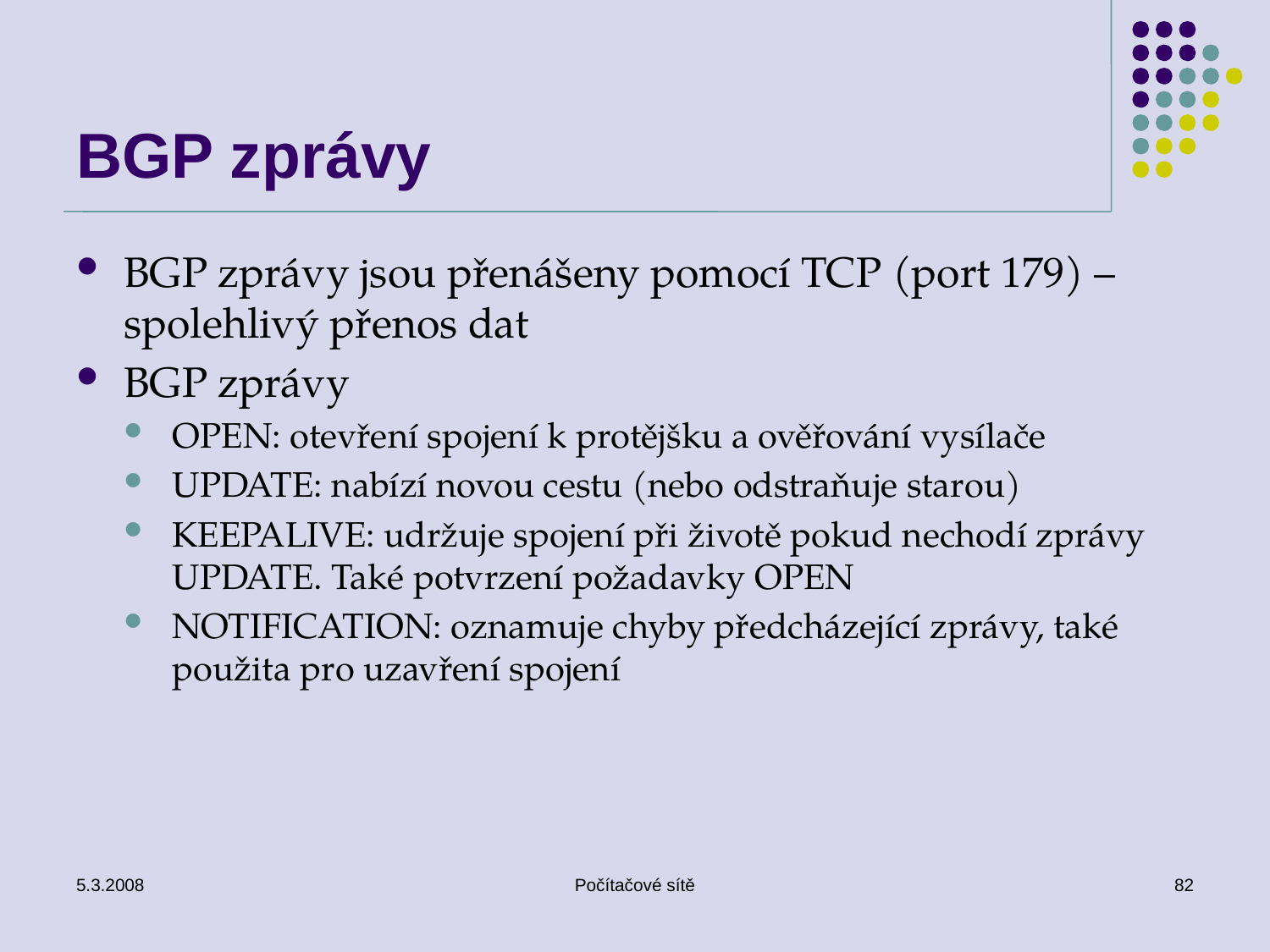

# BGP zprávy
BGP zprávy jsou přenášeny pomocí TCP (port 179) – spolehlivý přenos dat
BGP zprávy
OPEN: otevření spojení k protějšku a ověřování vysílače
UPDATE: nabízí novou cestu (nebo odstraňuje starou)
KEEPALIVE: udržuje spojení při životě pokud nechodí zprávy UPDATE. Také potvrzení požadavky OPEN
NOTIFICATION: oznamuje chyby předcházející zprávy, také použita pro uzavření spojení
5.3.2008
Počítačové sítě
82